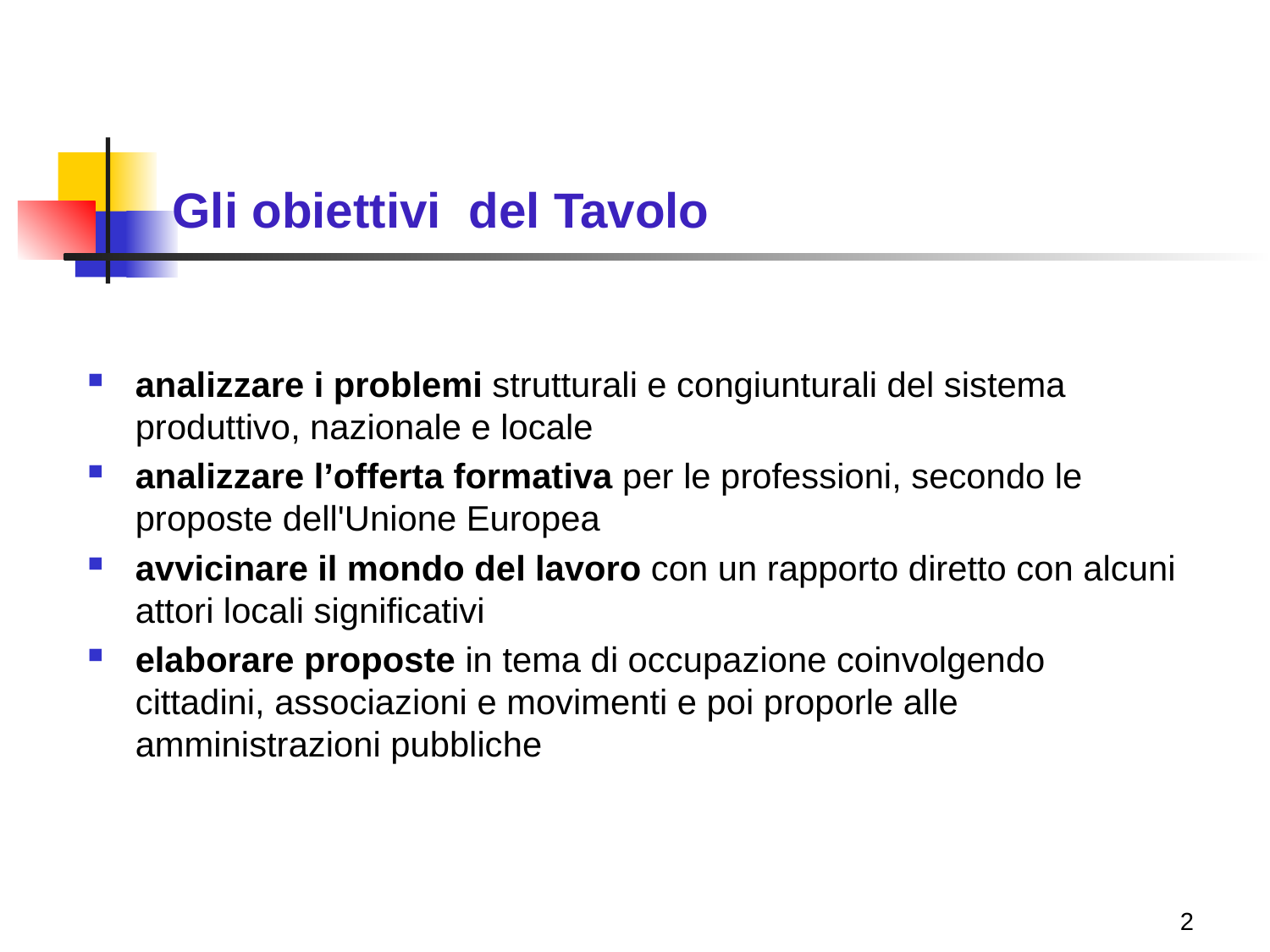

# Gli obiettivi  del Tavolo

analizzare i problemi strutturali e congiunturali del sistema produttivo, nazionale e locale
analizzare l’offerta formativa per le professioni, secondo le proposte dell'Unione Europea
avvicinare il mondo del lavoro con un rapporto diretto con alcuni attori locali significativi
elaborare proposte in tema di occupazione coinvolgendo cittadini, associazioni e movimenti e poi proporle alle amministrazioni pubbliche
2